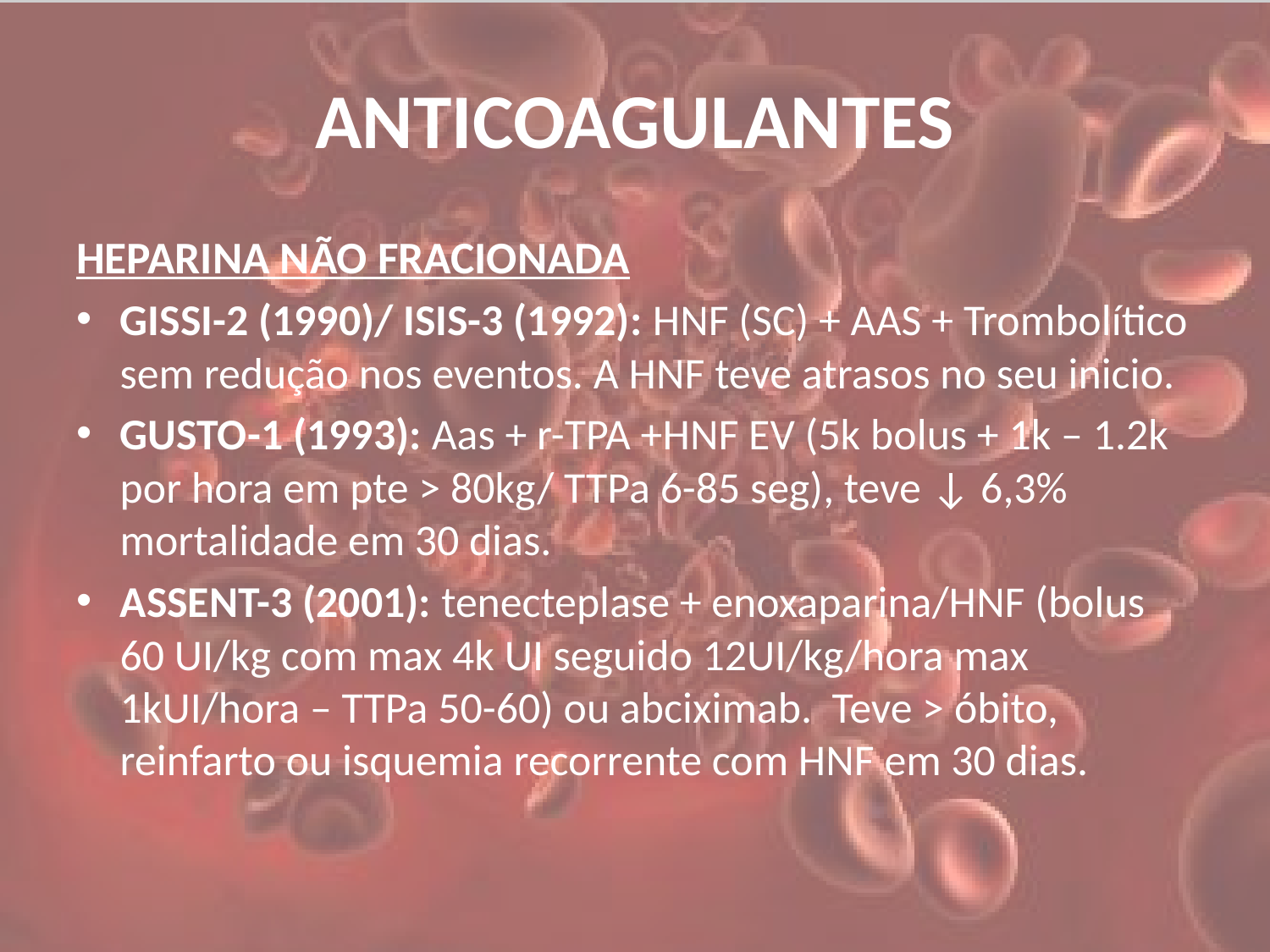

# ANTICOAGULANTES
HEPARINA NÃO FRACIONADA
GISSI-2 (1990)/ ISIS-3 (1992): HNF (SC) + AAS + Trombolítico sem redução nos eventos. A HNF teve atrasos no seu inicio.
GUSTO-1 (1993): Aas + r-TPA +HNF EV (5k bolus + 1k – 1.2k por hora em pte > 80kg/ TTPa 6-85 seg), teve ↓ 6,3% mortalidade em 30 dias.
ASSENT-3 (2001): tenecteplase + enoxaparina/HNF (bolus 60 UI/kg com max 4k UI seguido 12UI/kg/hora max 1kUI/hora – TTPa 50-60) ou abciximab.  Teve > óbito, reinfarto ou isquemia recorrente com HNF em 30 dias.